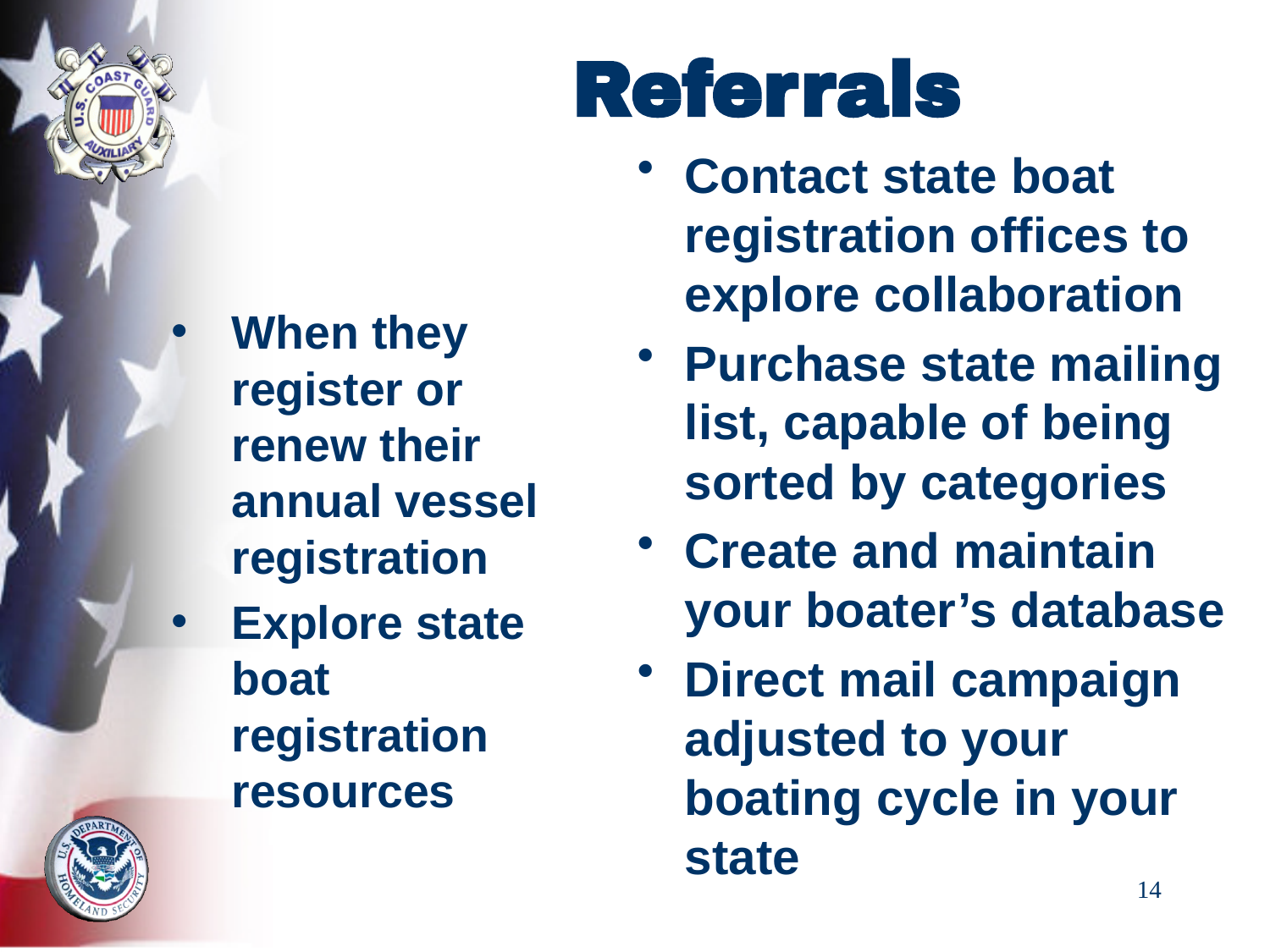

# Referrals
Contact state boat registration offices to explore collaboration
Purchase state mailing list, capable of being sorted by categories
Create and maintain your boater’s database
Direct mail campaign adjusted to your boating cycle in your state
When they register or renew their annual vessel registration
Explore state boat registration resources
14